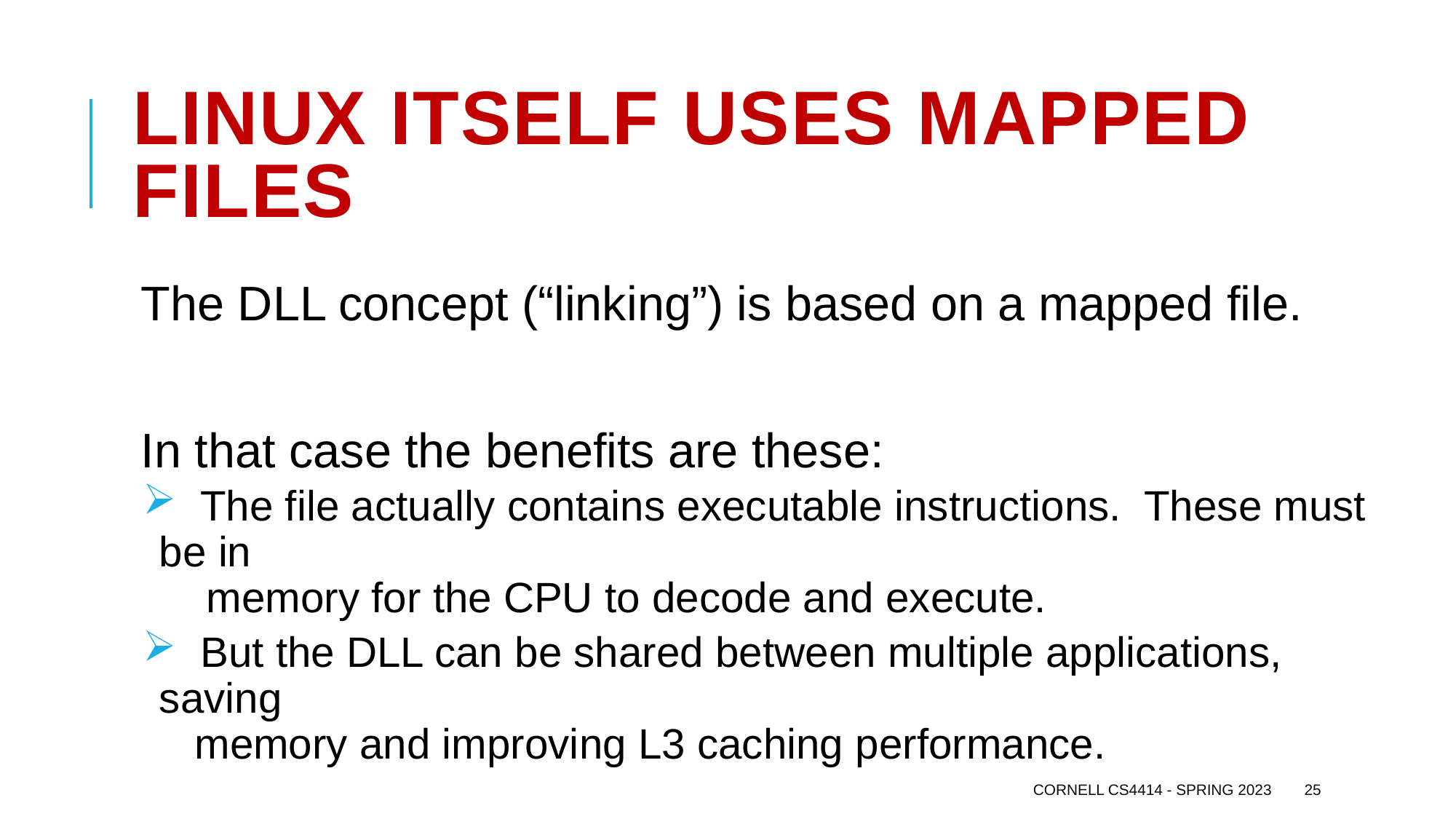

# Linux itself uses mapped files
The DLL concept (“linking”) is based on a mapped file.

In that case the benefits are these:
  The file actually contains executable instructions.  These must be in
    memory for the CPU to decode and execute.
  But the DLL can be shared between multiple applications, saving
   memory and improving L3 caching performance.
Cornell CS4414 - Spring 2023
25